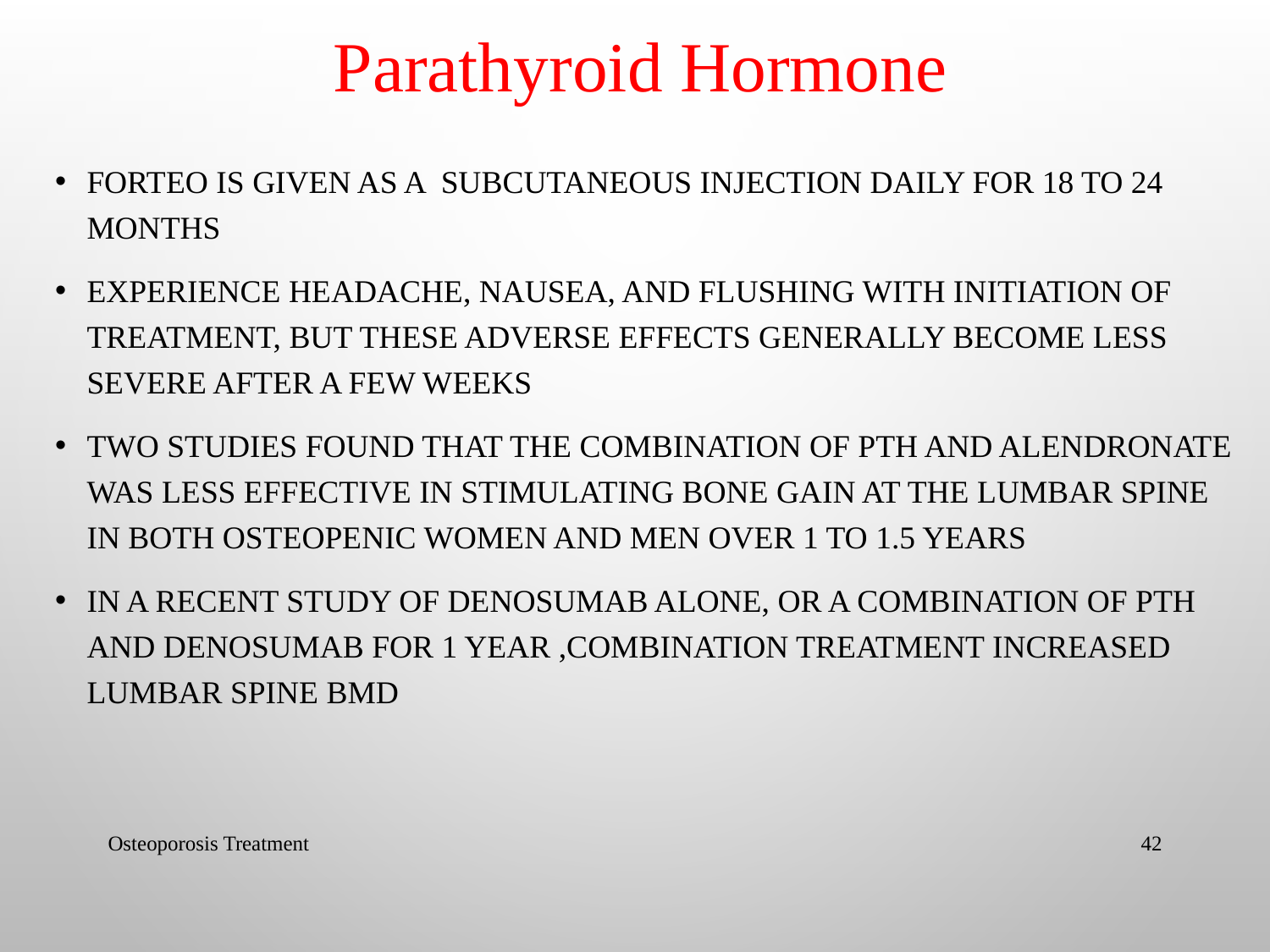

# Parathyroid Hormone
Forteo is given as a  subcutaneous injection daily for 18 to 24 months
experience headache, nausea, and flushing with initiation of treatment, but these adverse effects generally become less severe after a few weeks
two studies found that the combination of PTH and alendronate was less effective in stimulating bone gain at the lumbar spine in both osteopenic women and men over 1 to 1.5 years
in a recent study of denosumab alone, or a combination of PTH and denosumab for 1 year ,combination treatment increased lumbar spine BMD
Osteoporosis Treatment
42